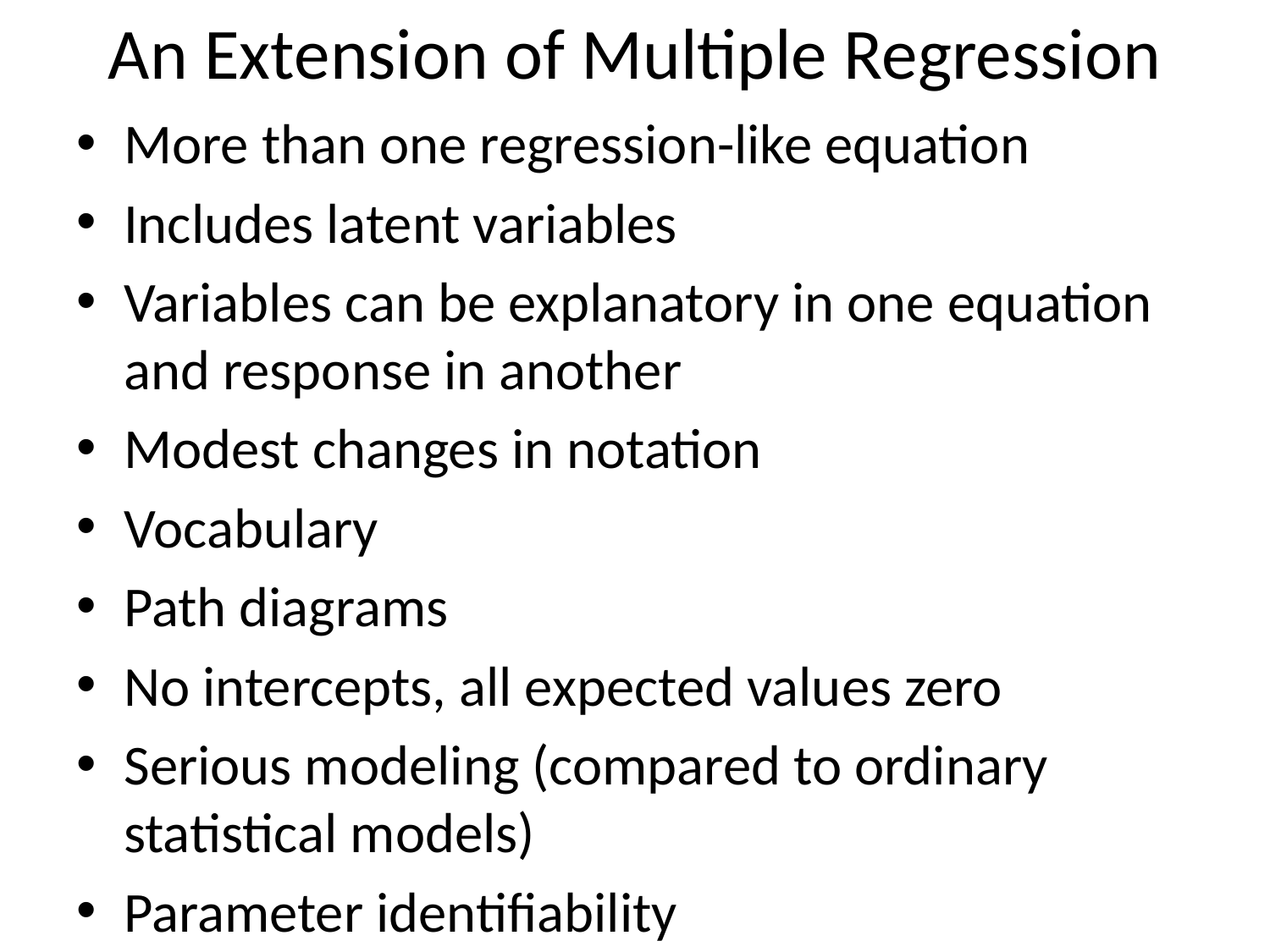

# An Extension of Multiple Regression
More than one regression-like equation
Includes latent variables
Variables can be explanatory in one equation and response in another
Modest changes in notation
Vocabulary
Path diagrams
No intercepts, all expected values zero
Serious modeling (compared to ordinary statistical models)
Parameter identifiability